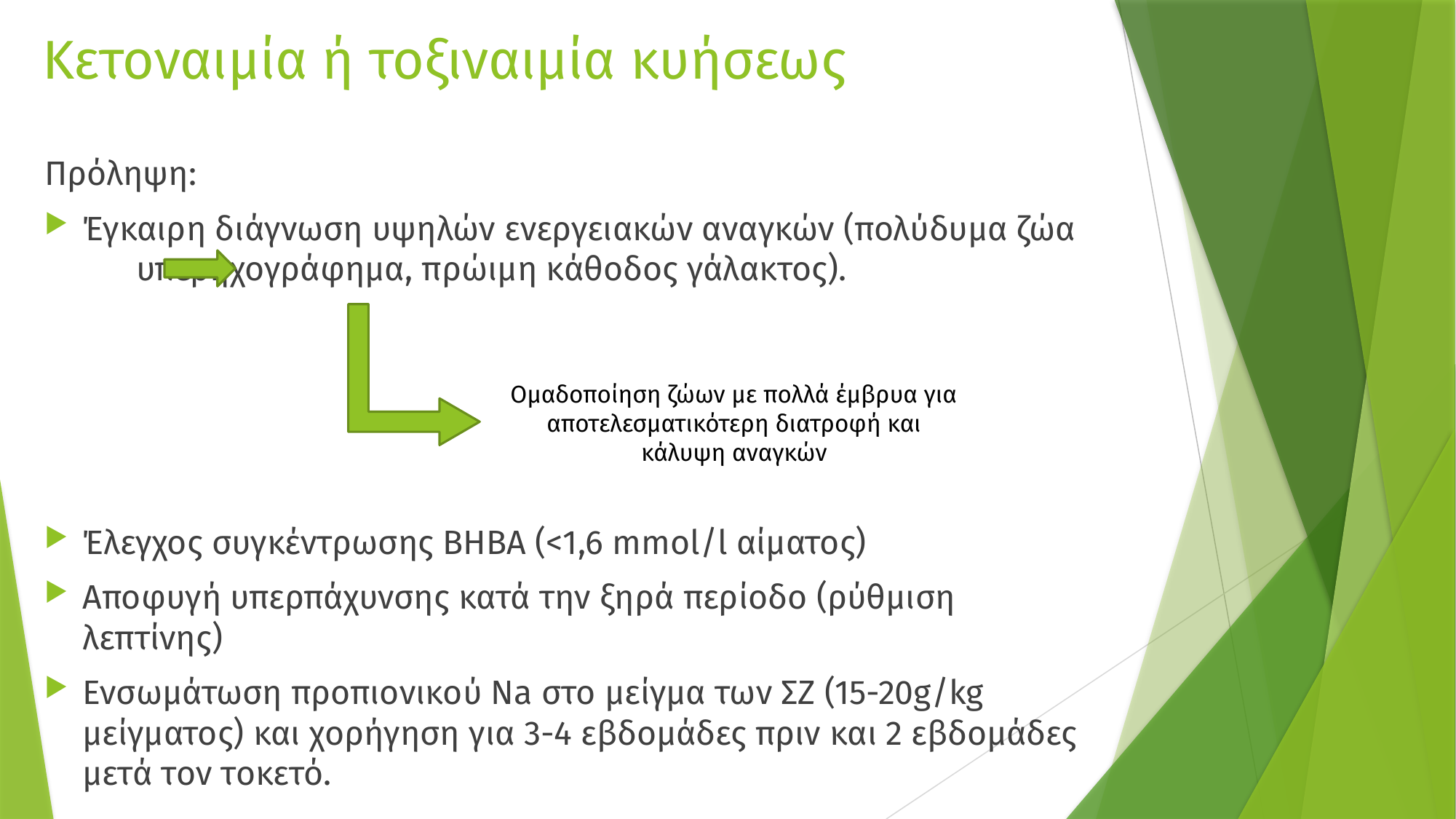

#
Κετοναιμία ή τοξιναιμία κυήσεως
Πρόληψη:
Έγκαιρη διάγνωση υψηλών ενεργειακών αναγκών (πολύδυμα ζώα         υπερηχογράφημα, πρώιμη κάθοδος γάλακτος).

Έλεγχος συγκέντρωσης ΒΗΒΑ (<1,6 mmol/l αίματος)
Αποφυγή υπερπάχυνσης κατά την ξηρά περίοδο (ρύθμιση λεπτίνης)
Ενσωμάτωση προπιονικού Na στο μείγμα των ΣΖ (15-20g/kg μείγματος) και χορήγηση για 3-4 εβδομάδες πριν και 2 εβδομάδες μετά τον τοκετό.

Ομαδοποίηση ζώων με πολλά έμβρυα για αποτελεσματικότερη διατροφή και κάλυψη αναγκών